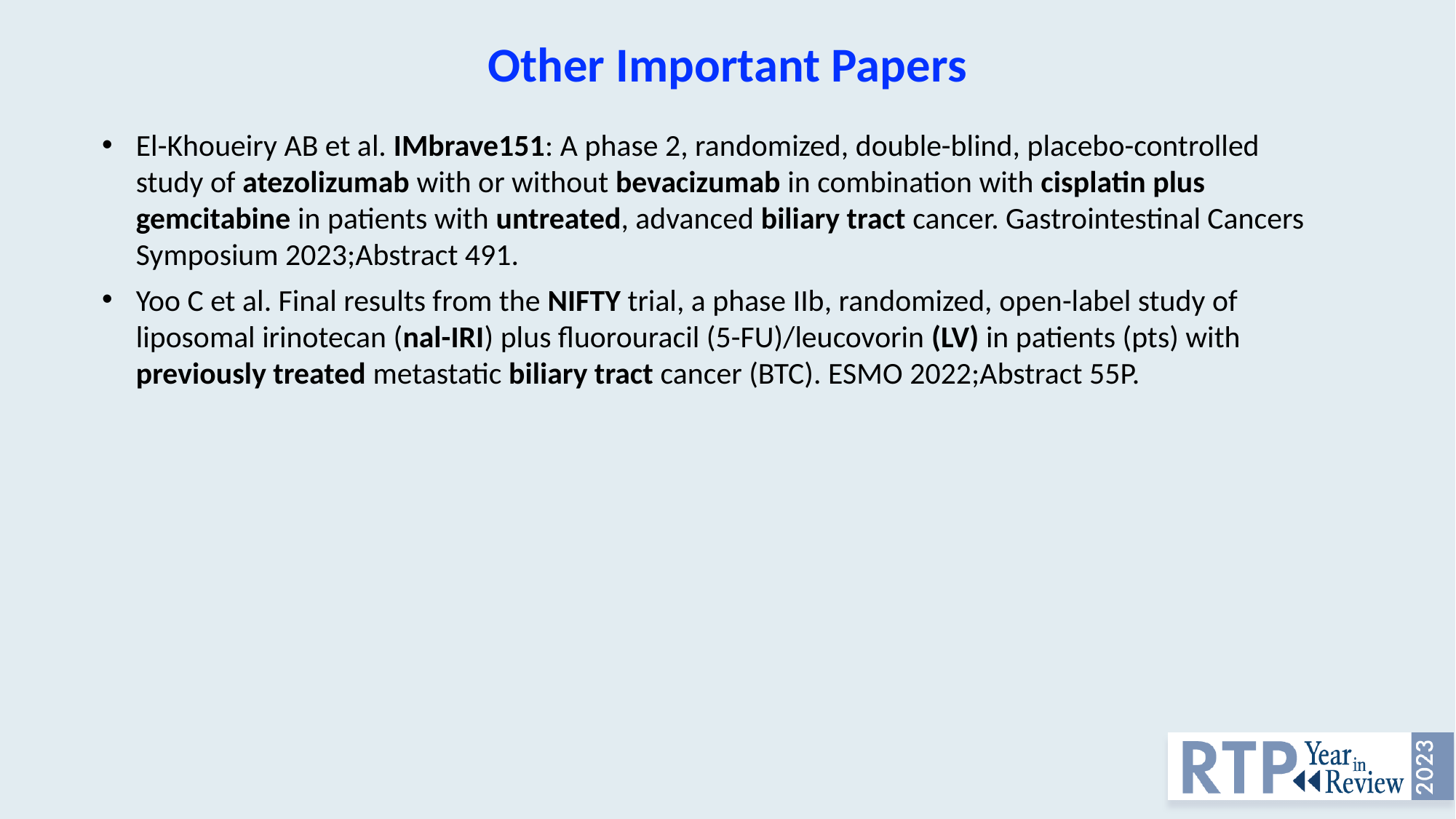

Other Important Papers
El-Khoueiry AB et al. IMbrave151: A phase 2, randomized, double-blind, placebo-controlled study of atezolizumab with or without bevacizumab in combination with cisplatin plus gemcitabine in patients with untreated, advanced biliary tract cancer. Gastrointestinal Cancers Symposium 2023;Abstract 491.
Yoo C et al. Final results from the NIFTY trial, a phase IIb, randomized, open-label study of liposomal irinotecan (nal-IRI) plus fluorouracil (5-FU)/leucovorin (LV) in patients (pts) with previously treated metastatic biliary tract cancer (BTC). ESMO 2022;Abstract 55P.